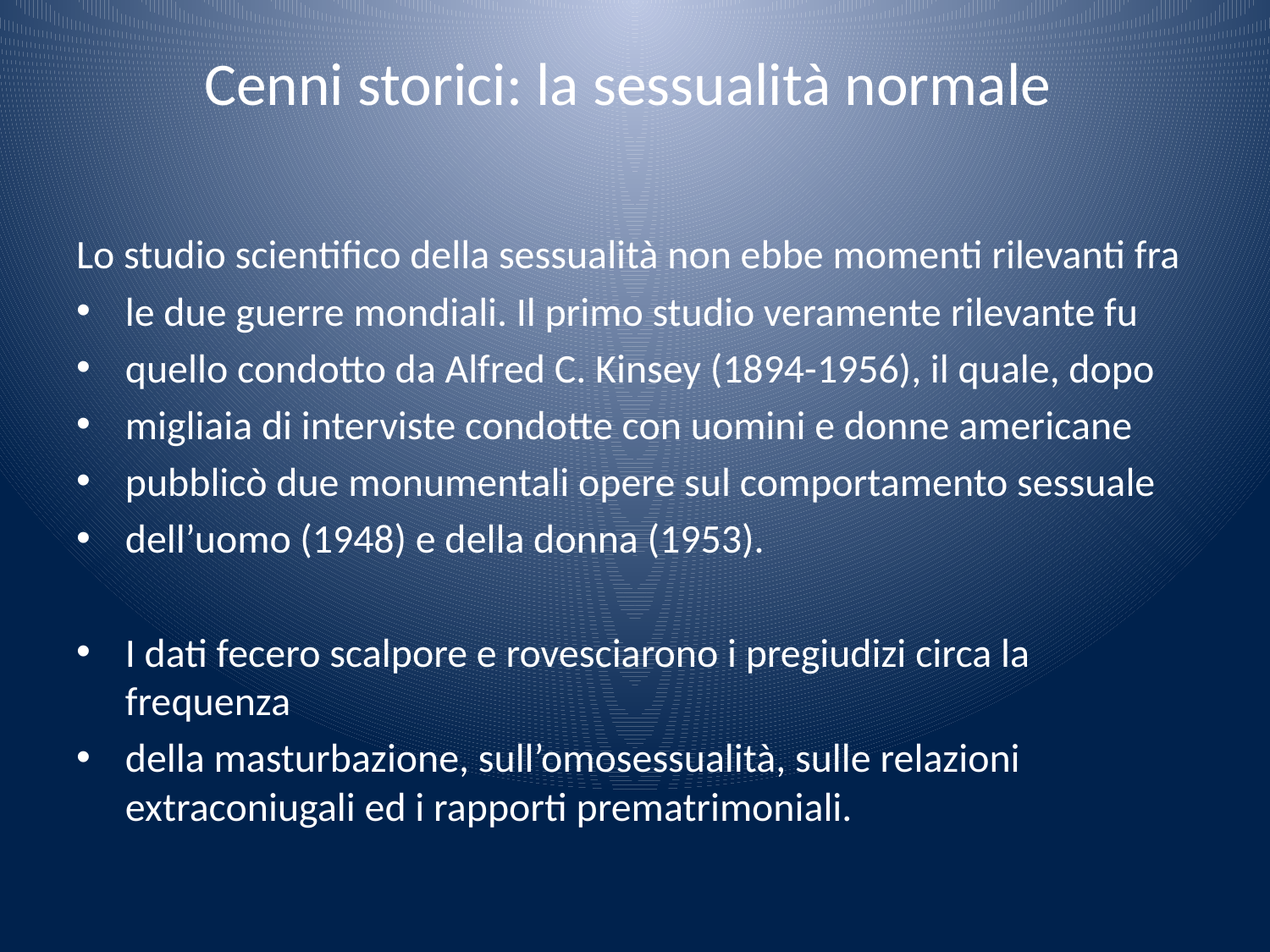

# Cenni storici: la sessualità normale
Lo studio scientifico della sessualità non ebbe momenti rilevanti fra
le due guerre mondiali. Il primo studio veramente rilevante fu
quello condotto da Alfred C. Kinsey (1894-1956), il quale, dopo
migliaia di interviste condotte con uomini e donne americane
pubblicò due monumentali opere sul comportamento sessuale
dell’uomo (1948) e della donna (1953).

I dati fecero scalpore e rovesciarono i pregiudizi circa la frequenza
della masturbazione, sull’omosessualità, sulle relazioni extraconiugali ed i rapporti prematrimoniali.